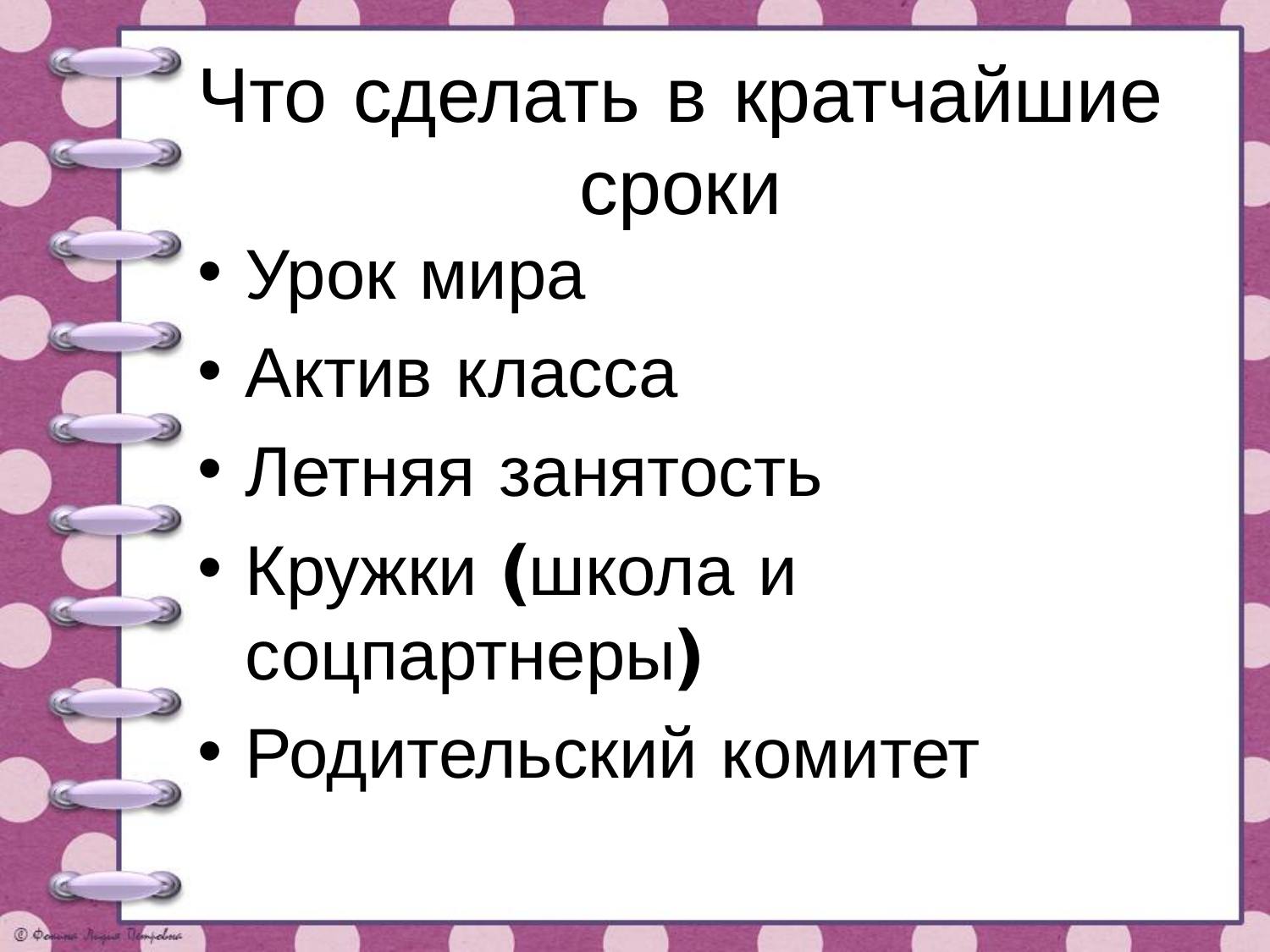

# Что сделать в кратчайшие сроки
Урок мира
Актив класса
Летняя занятость
Кружки (школа и соцпартнеры)
Родительский комитет